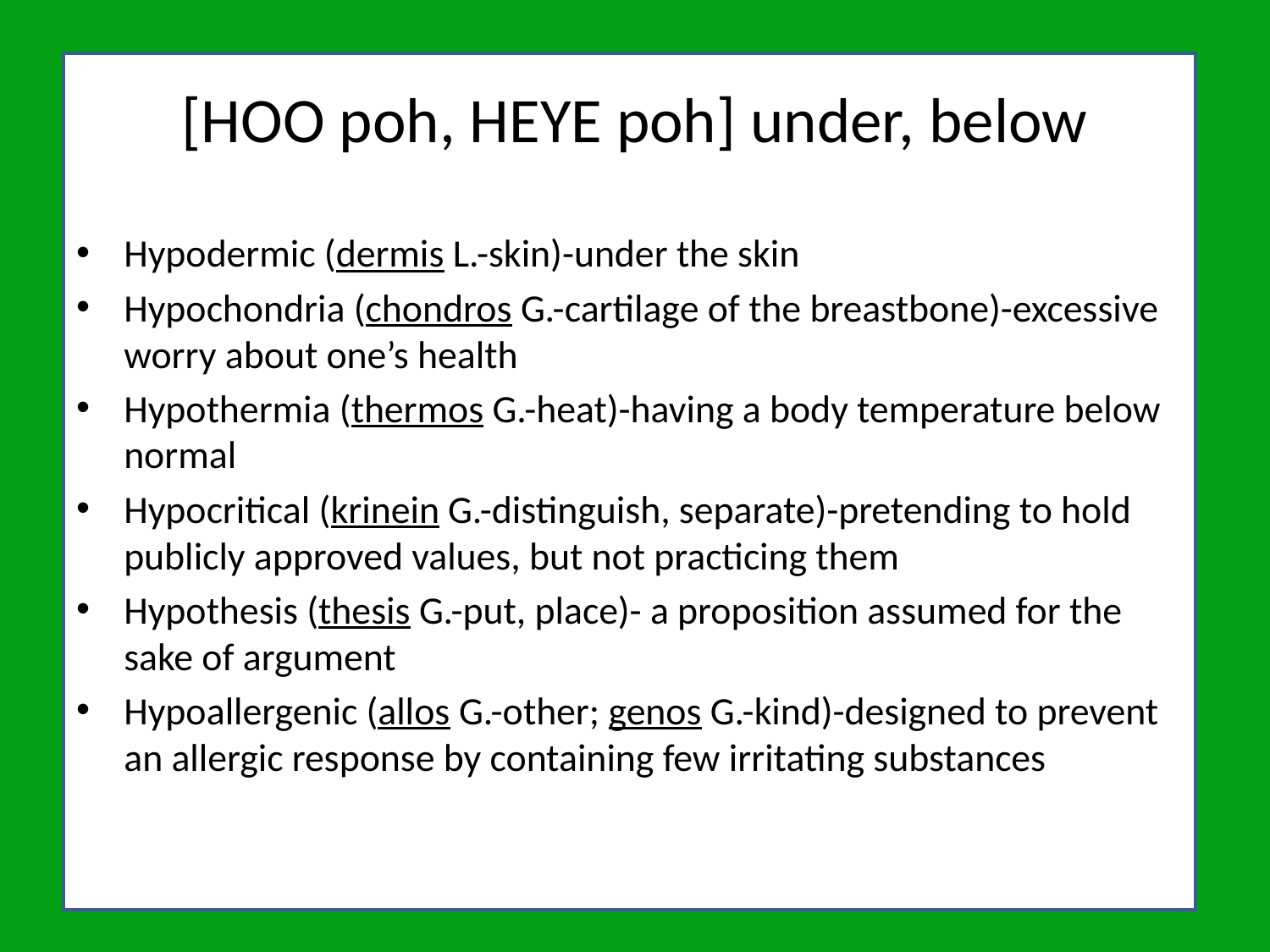

# [HOO poh, HEYE poh] under, below

Hypodermic (dermis L.-skin)-under the skin
Hypochondria (chondros G.-cartilage of the breastbone)-excessive worry about one’s health
Hypothermia (thermos G.-heat)-having a body temperature below normal
Hypocritical (krinein G.-distinguish, separate)-pretending to hold publicly approved values, but not practicing them
Hypothesis (thesis G.-put, place)- a proposition assumed for the sake of argument
Hypoallergenic (allos G.-other; genos G.-kind)-designed to prevent an allergic response by containing few irritating substances